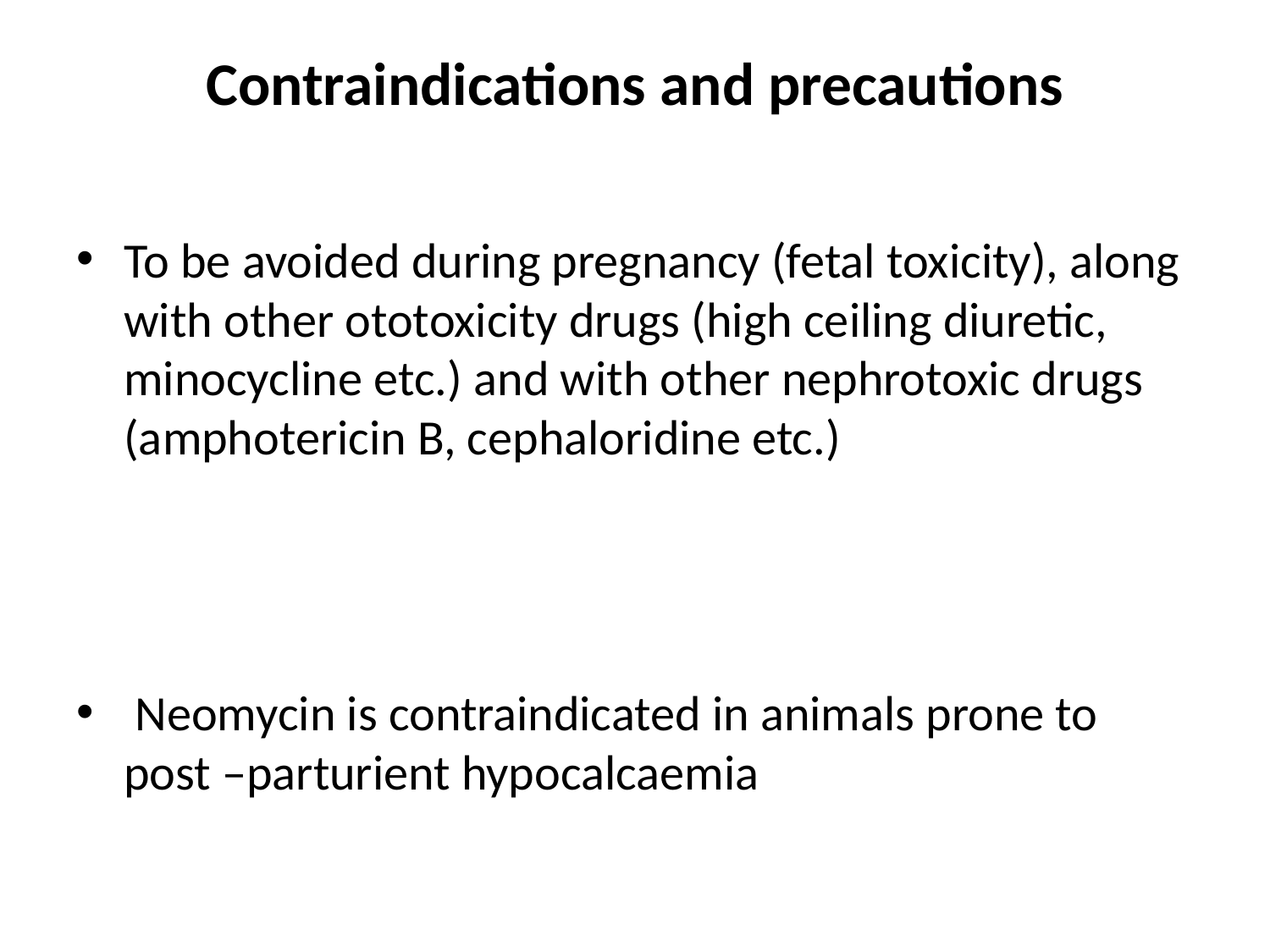

# Contraindications and precautions
To be avoided during pregnancy (fetal toxicity), along with other ototoxicity drugs (high ceiling diuretic, minocycline etc.) and with other nephrotoxic drugs (amphotericin B, cephaloridine etc.)

 Neomycin is contraindicated in animals prone to post –parturient hypocalcaemia